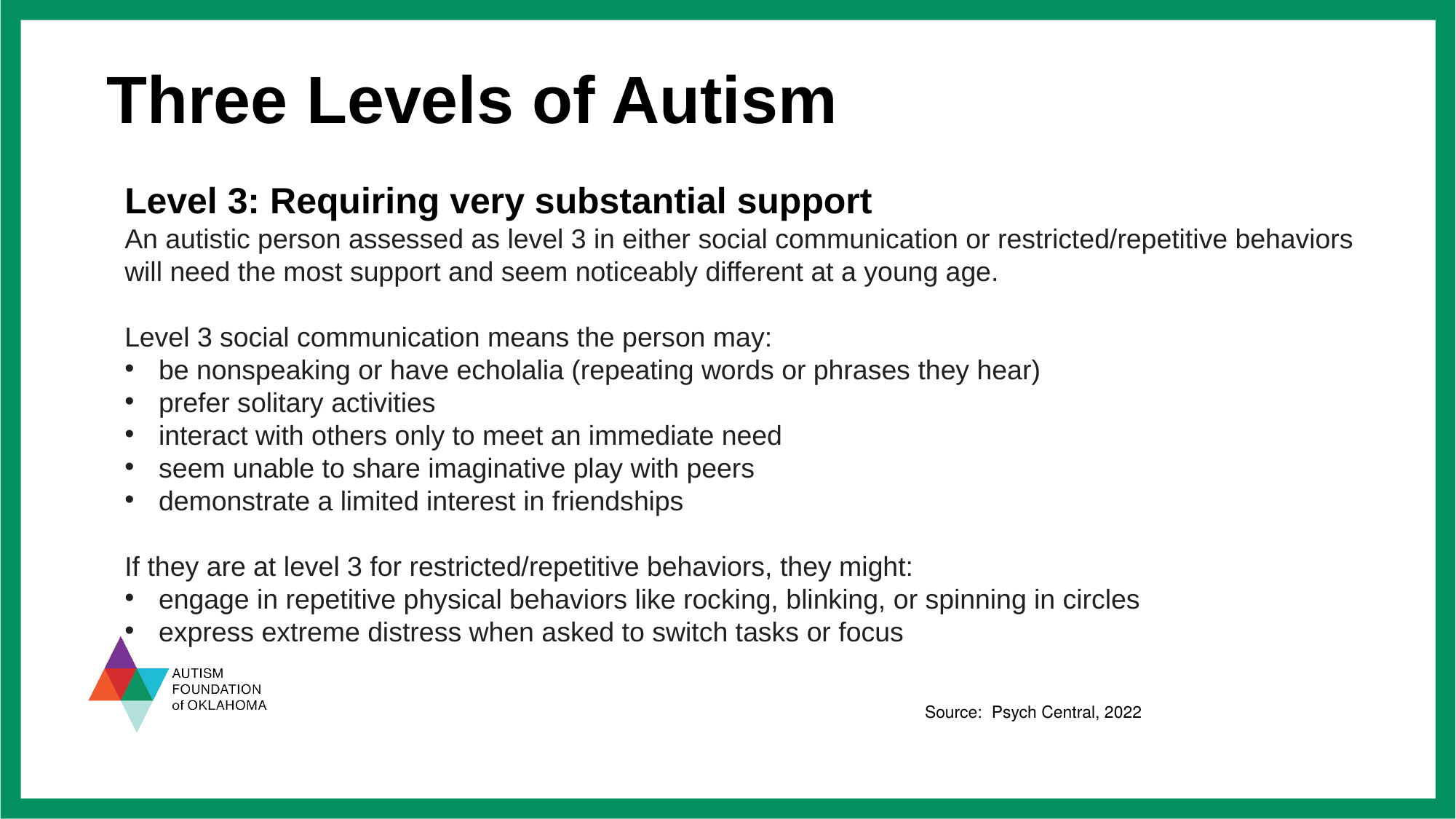

# Three Levels of Autism
Level 3: Requiring very substantial support
An autistic person assessed as level 3 in either social communication or restricted/repetitive behaviors will need the most support and seem noticeably different at a young age.

Level 3 social communication means the person may:
be nonspeaking or have echolalia (repeating words or phrases they hear)
prefer solitary activities
interact with others only to meet an immediate need
seem unable to share imaginative play with peers
demonstrate a limited interest in friendships

If they are at level 3 for restricted/repetitive behaviors, they might:
engage in repetitive physical behaviors like rocking, blinking, or spinning in circles
express extreme distress when asked to switch tasks or focus

Source:  Psych Central, 2022